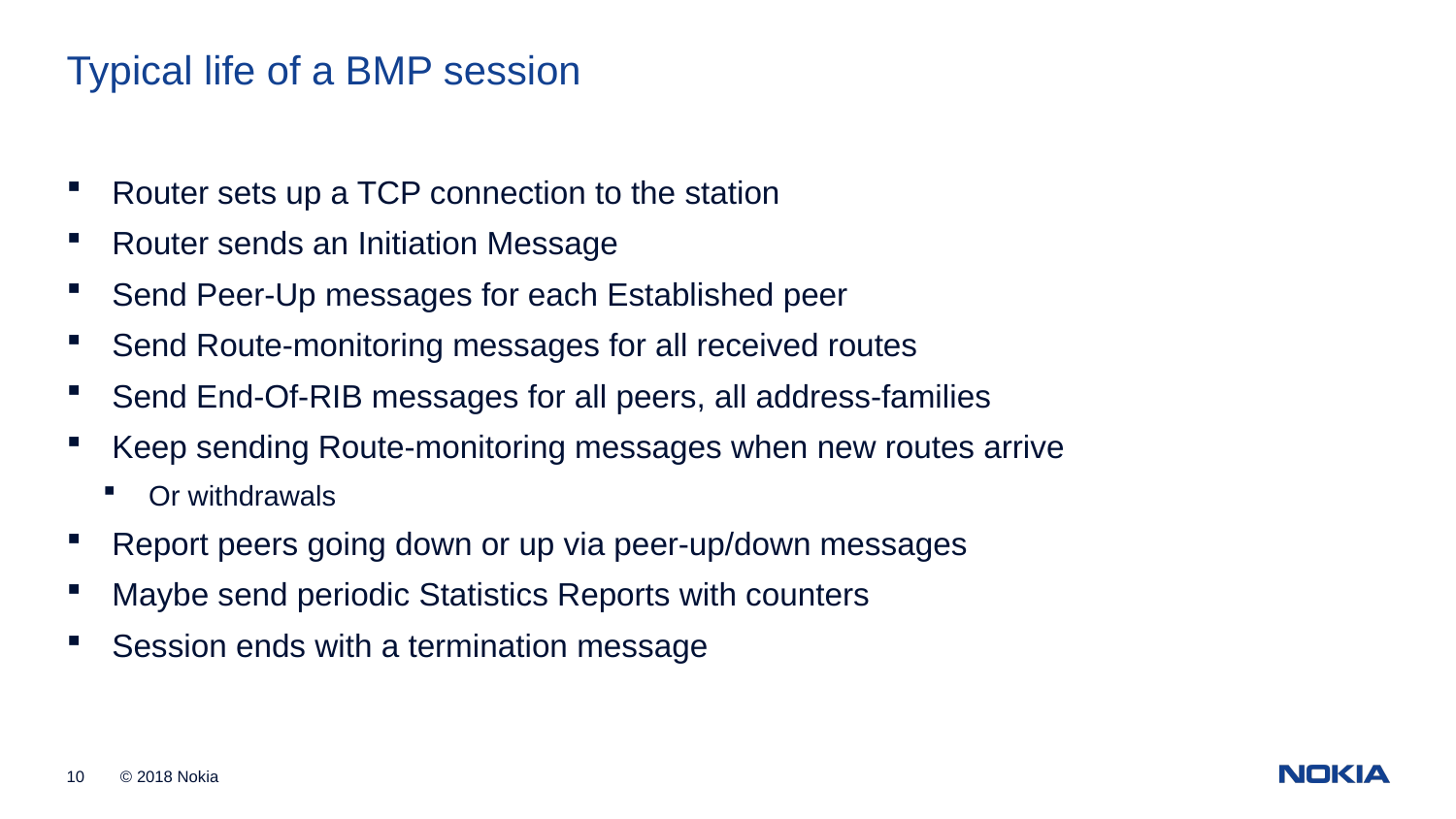

Typical life of a BMP session

Router sets up a TCP connection to the station
Router sends an Initiation Message
Send Peer-Up messages for each Established peer
Send Route-monitoring messages for all received routes
Send End-Of-RIB messages for all peers, all address-families
Keep sending Route-monitoring messages when new routes arrive
Or withdrawals
Report peers going down or up via peer-up/down messages
Maybe send periodic Statistics Reports with counters
Session ends with a termination message